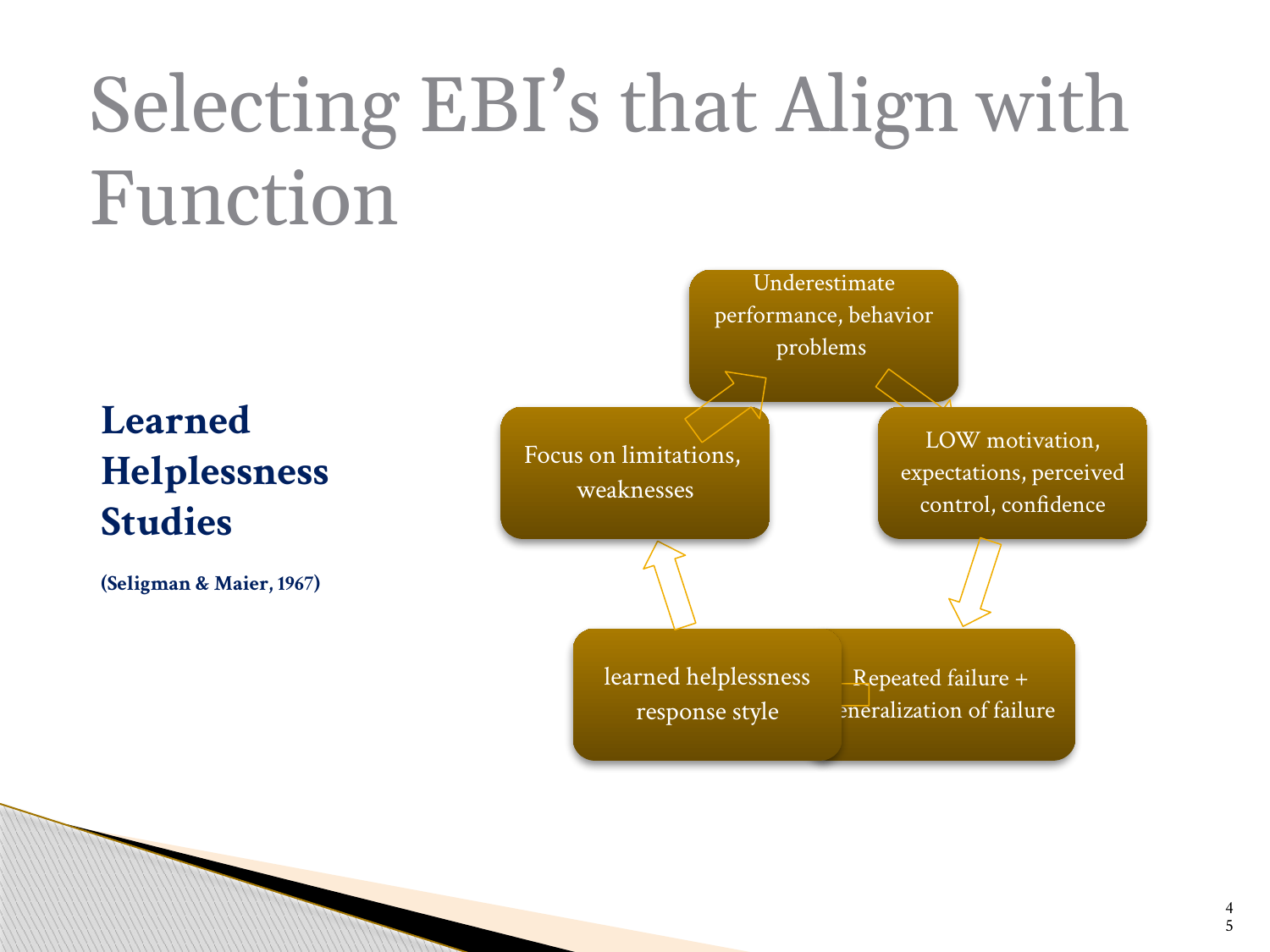

Selecting EBI’s that Align with Function
Underestimate performance, behavior problems
LOW motivation, expectations, perceived control, confidence
Repeated failure + generalization of failure
Focus on limitations,  weaknesses
# Learned Helplessness Studies (Seligman & Maier, 1967)
45